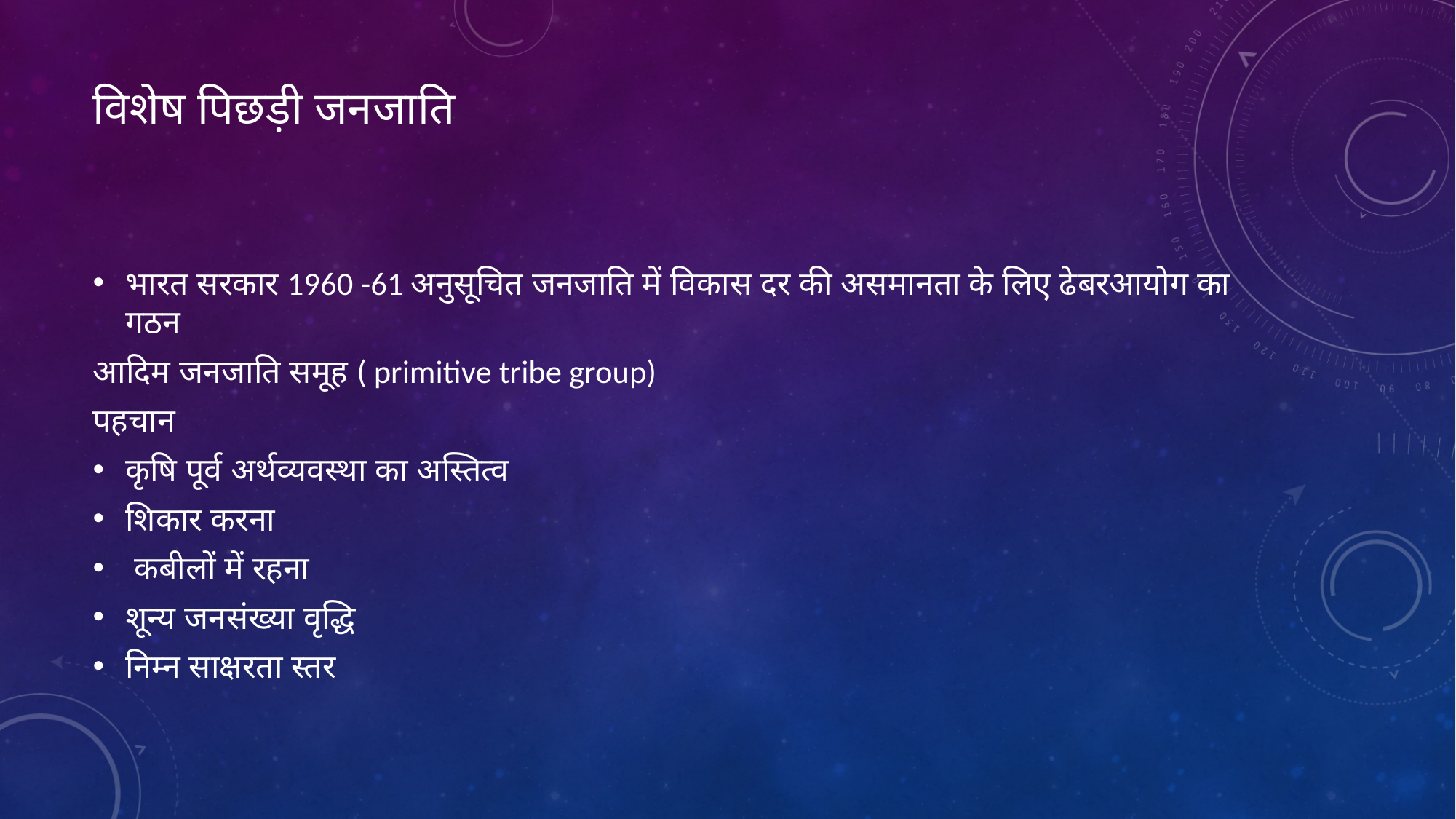

# विशेष पिछड़ी जनजाति
भारत सरकार 1960 -61 अनुसूचित जनजाति में विकास दर की असमानता के लिए ढेबरआयोग का गठन
आदिम जनजाति समूह ( primitive tribe group)
पहचान
कृषि पूर्व अर्थव्यवस्था का अस्तित्व
शिकार करना
 कबीलों में रहना
शून्य जनसंख्या वृद्धि
निम्न साक्षरता स्तर